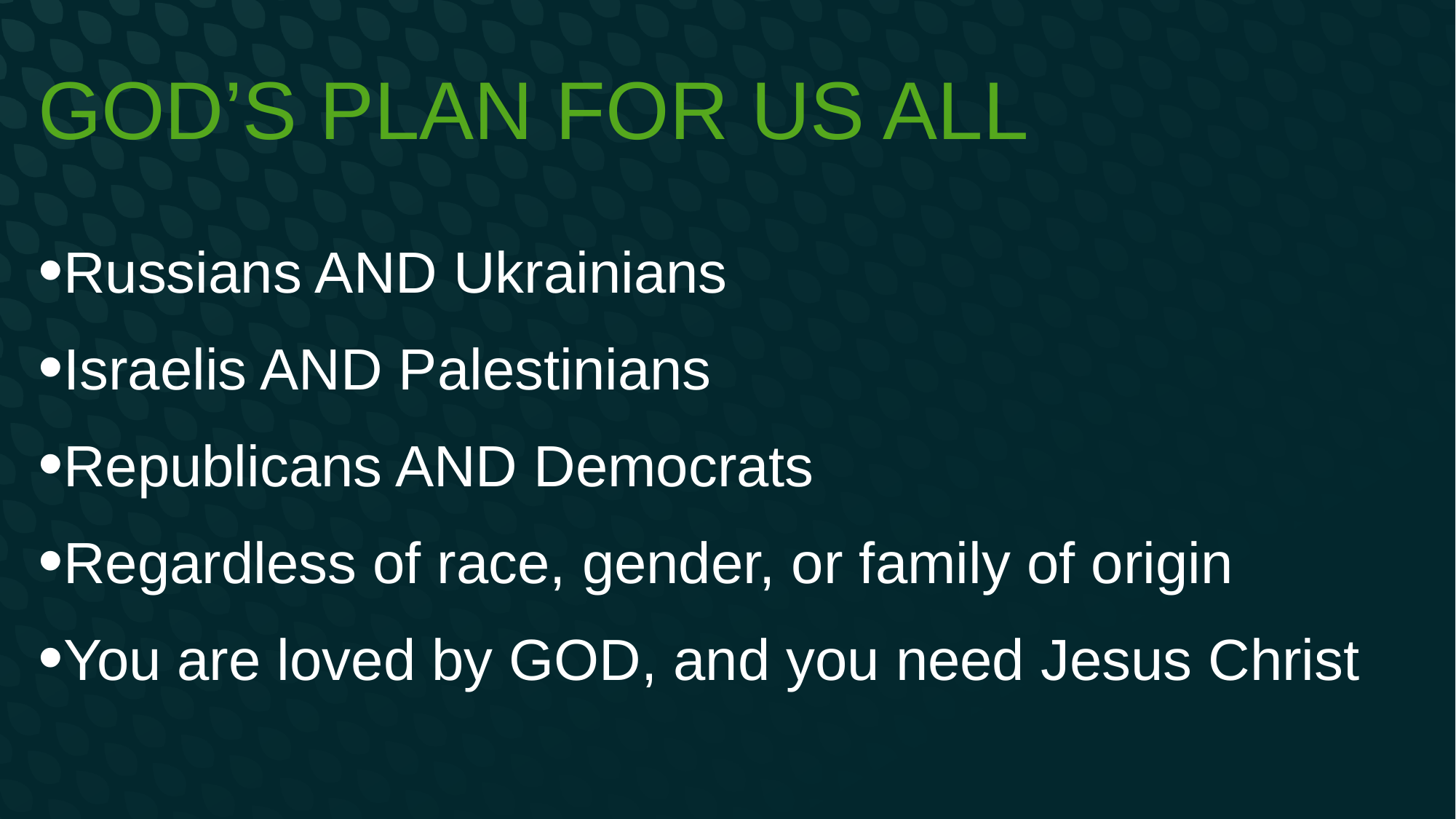

# God’s plan for us all
Russians AND Ukrainians
Israelis AND Palestinians
Republicans AND Democrats
Regardless of race, gender, or family of origin
You are loved by GOD, and you need Jesus Christ